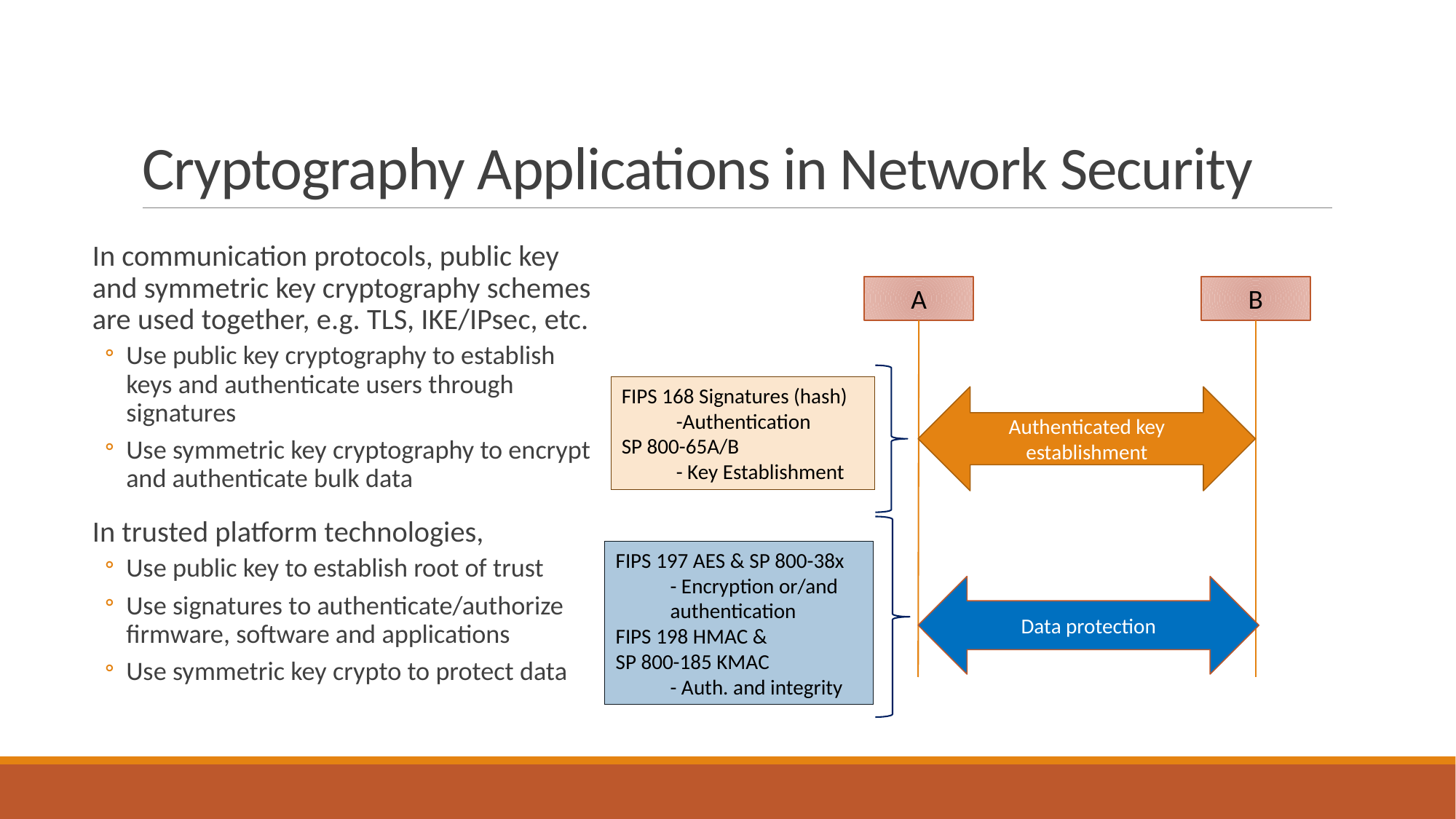

# Cryptography Applications in Network Security
In communication protocols, public key and symmetric key cryptography schemes are used together, e.g. TLS, IKE/IPsec, etc.
Use public key cryptography to establish keys and authenticate users through signatures
Use symmetric key cryptography to encrypt and authenticate bulk data
In trusted platform technologies,
Use public key to establish root of trust
Use signatures to authenticate/authorize firmware, software and applications
Use symmetric key crypto to protect data

A
B

FIPS 168 Signatures (hash)
-Authentication
SP 800-65A/B
- Key Establishment
Authenticated key establishment

FIPS 197 AES & SP 800-38x
- Encryption or/and authentication
FIPS 198 HMAC &
SP 800-185 KMAC
- Auth. and integrity
Data protection